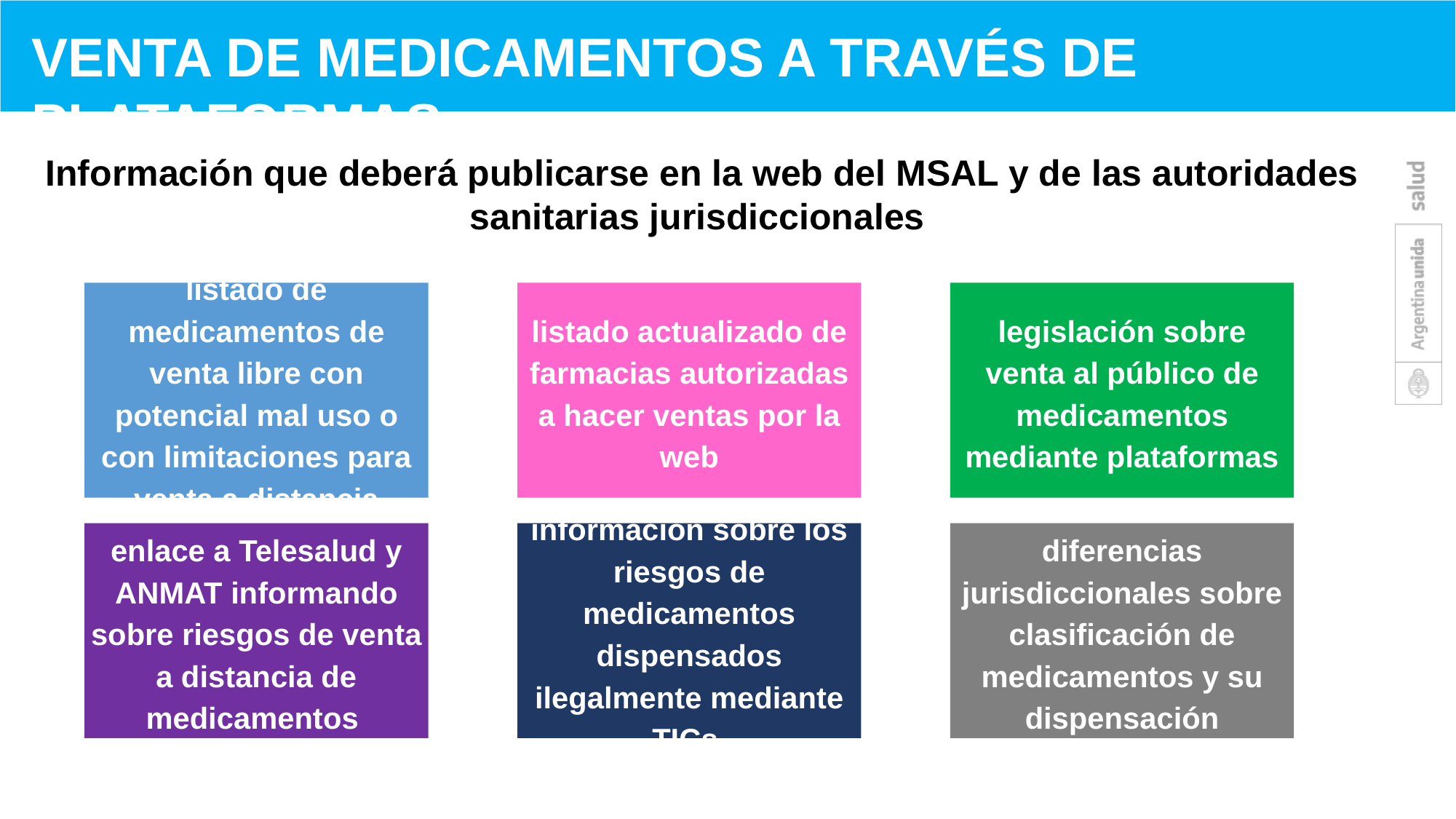

Venta de medicamentos a través de plataformas
Información que deberá publicarse en la web del MSAL y de las autoridades sanitarias jurisdiccionales
listado de medicamentos de venta libre con potencial mal uso o con limitaciones para venta a distancia
listado actualizado de farmacias autorizadas a hacer ventas por la web
legislación sobre venta al público de medicamentos mediante plataformas
enlace a Telesalud y ANMAT informando sobre riesgos de venta a distancia de medicamentos
información sobre los riesgos de medicamentos dispensados ilegalmente mediante TICs
diferencias jurisdiccionales sobre clasificación de medicamentos y su dispensación